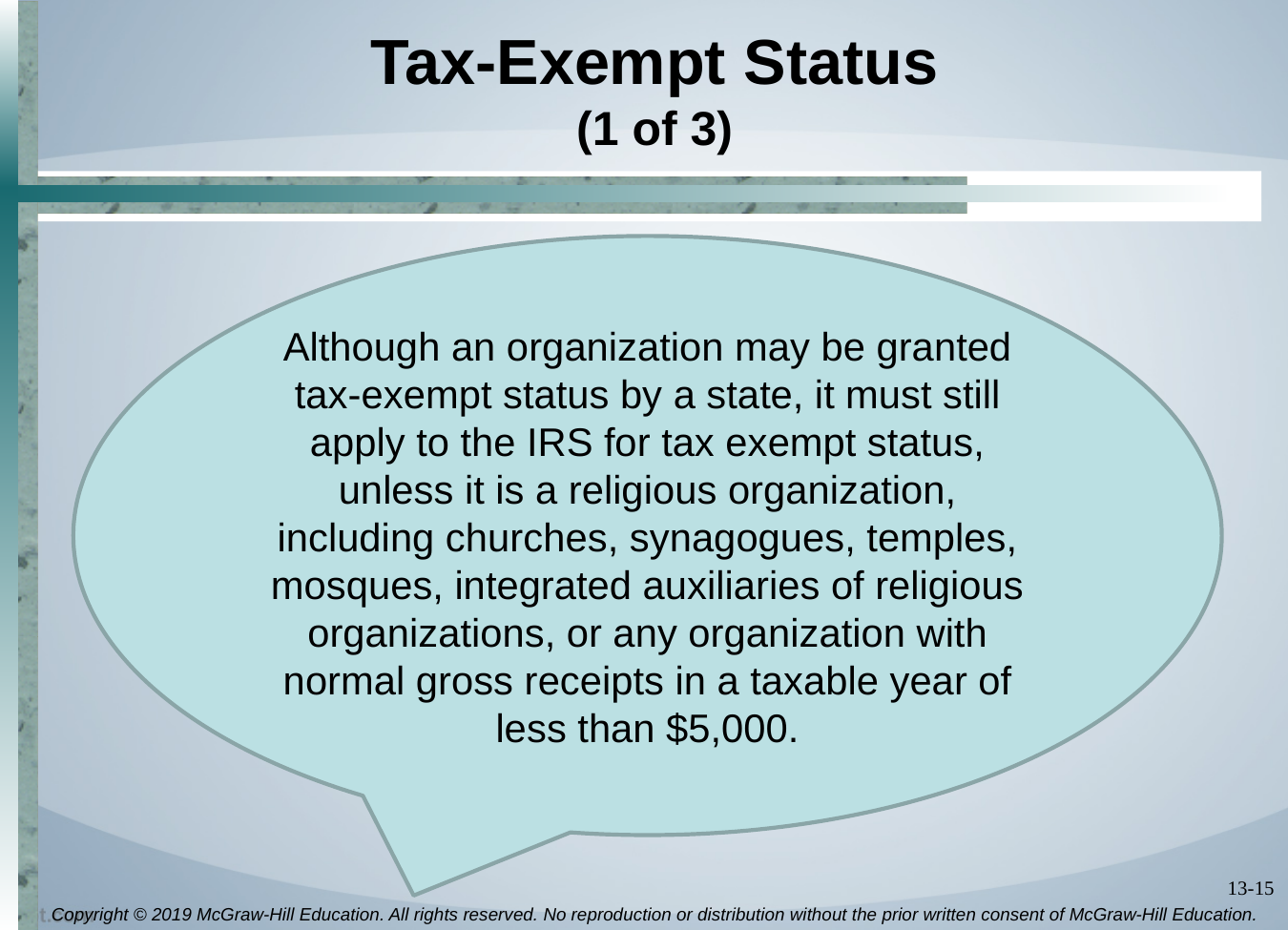

# Tax-Exempt Status (1 of 3)
Although an organization may be granted tax-exempt status by a state, it must still apply to the IRS for tax exempt status, unless it is a religious organization, including churches, synagogues, temples, mosques, integrated auxiliaries of religious organizations, or any organization with normal gross receipts in a taxable year of less than $5,000.